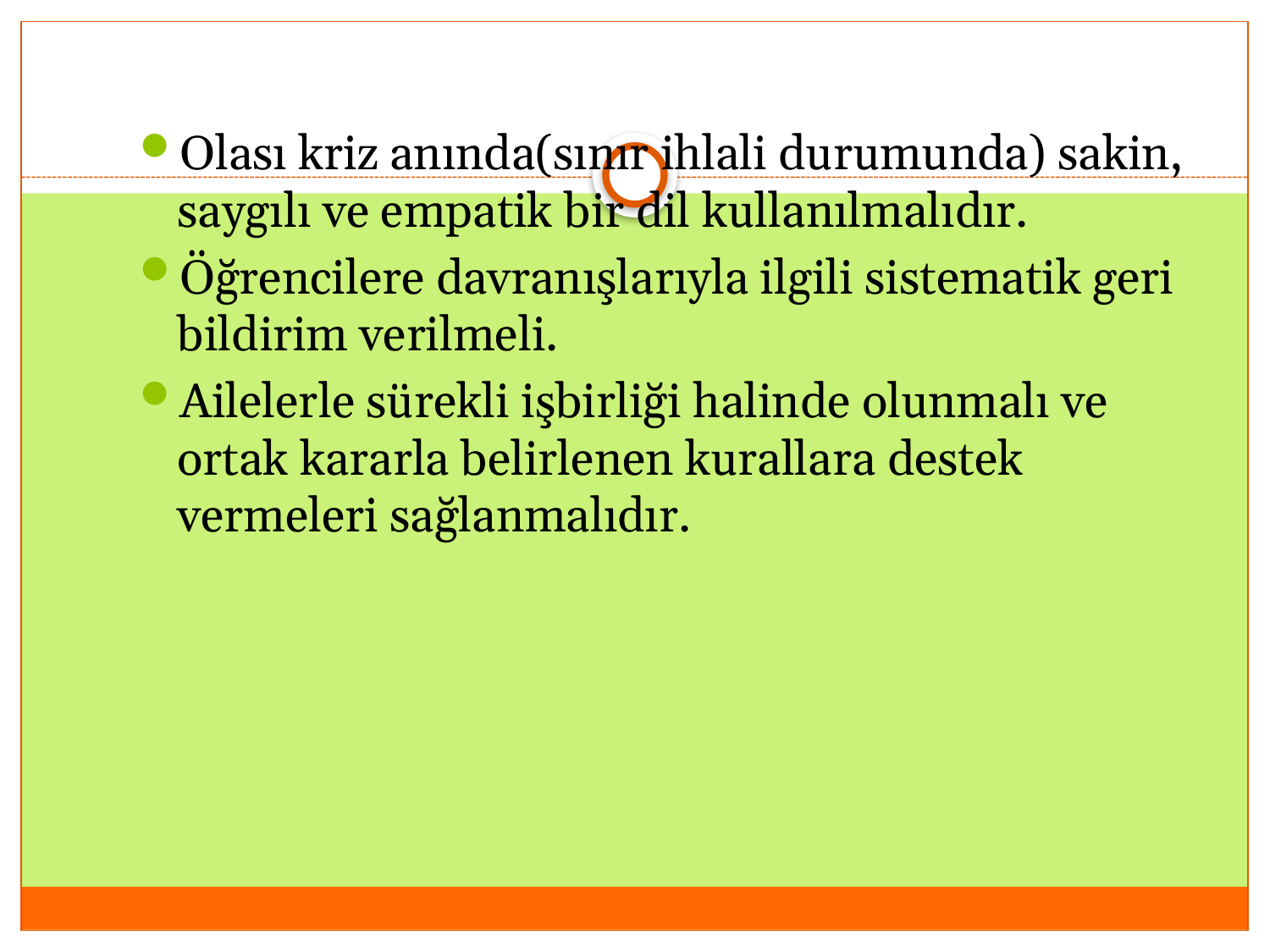

Olası kriz anında(sınır ihlali durumunda) sakin, saygılı ve empatik bir dil kullanılmalıdır.
Öğrencilere davranışlarıyla ilgili sistematik geri bildirim verilmeli.
Ailelerle sürekli işbirliği halinde olunmalı ve ortak kararla belirlenen kurallara destek vermeleri sağlanmalıdır.